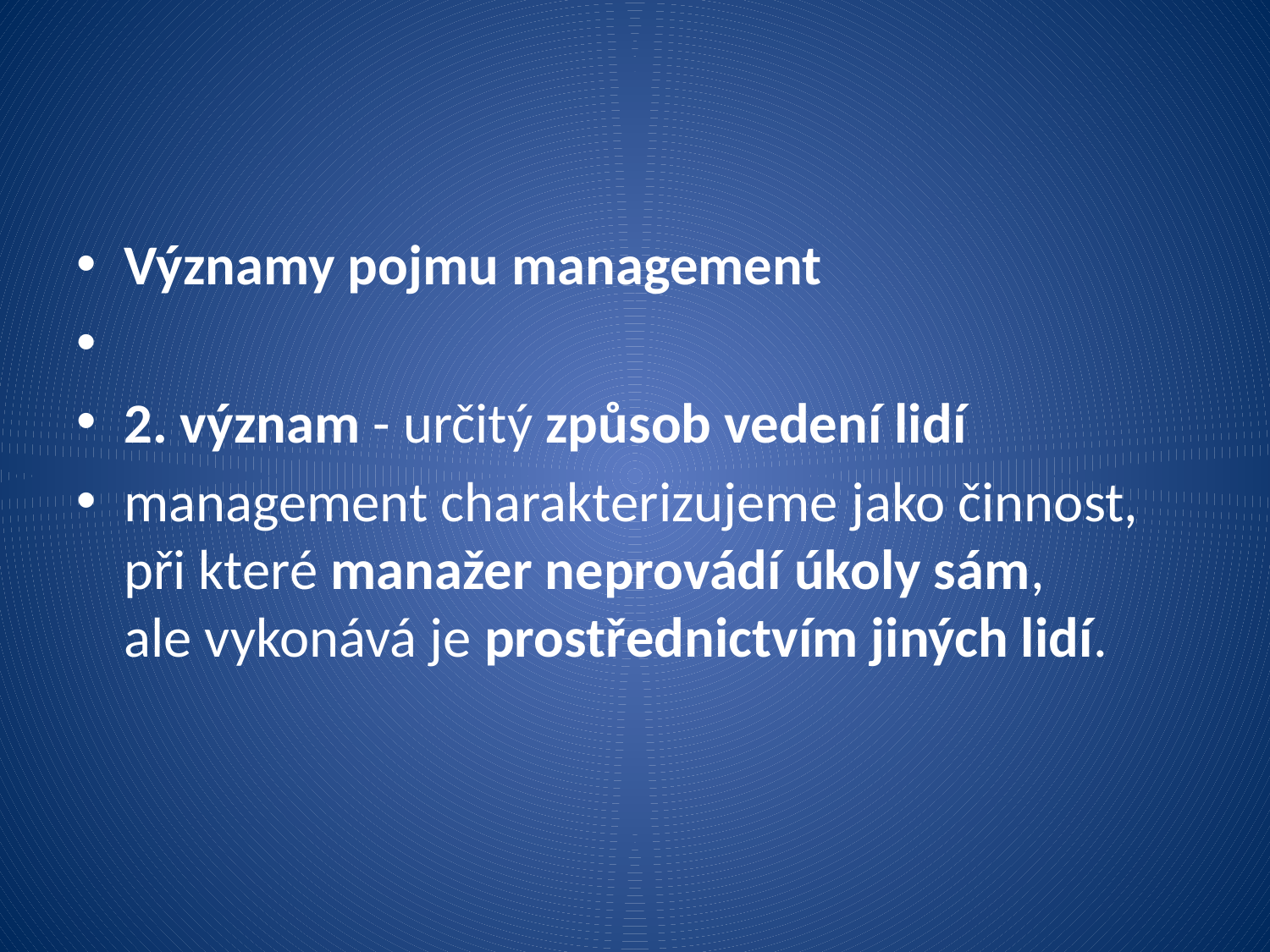

Významy pojmu management

2. význam - určitý způsob vedení lidí
management charakterizujeme jako činnost, při které manažer neprovádí úkoly sám, ale vykonává je prostřednictvím jiných lidí.